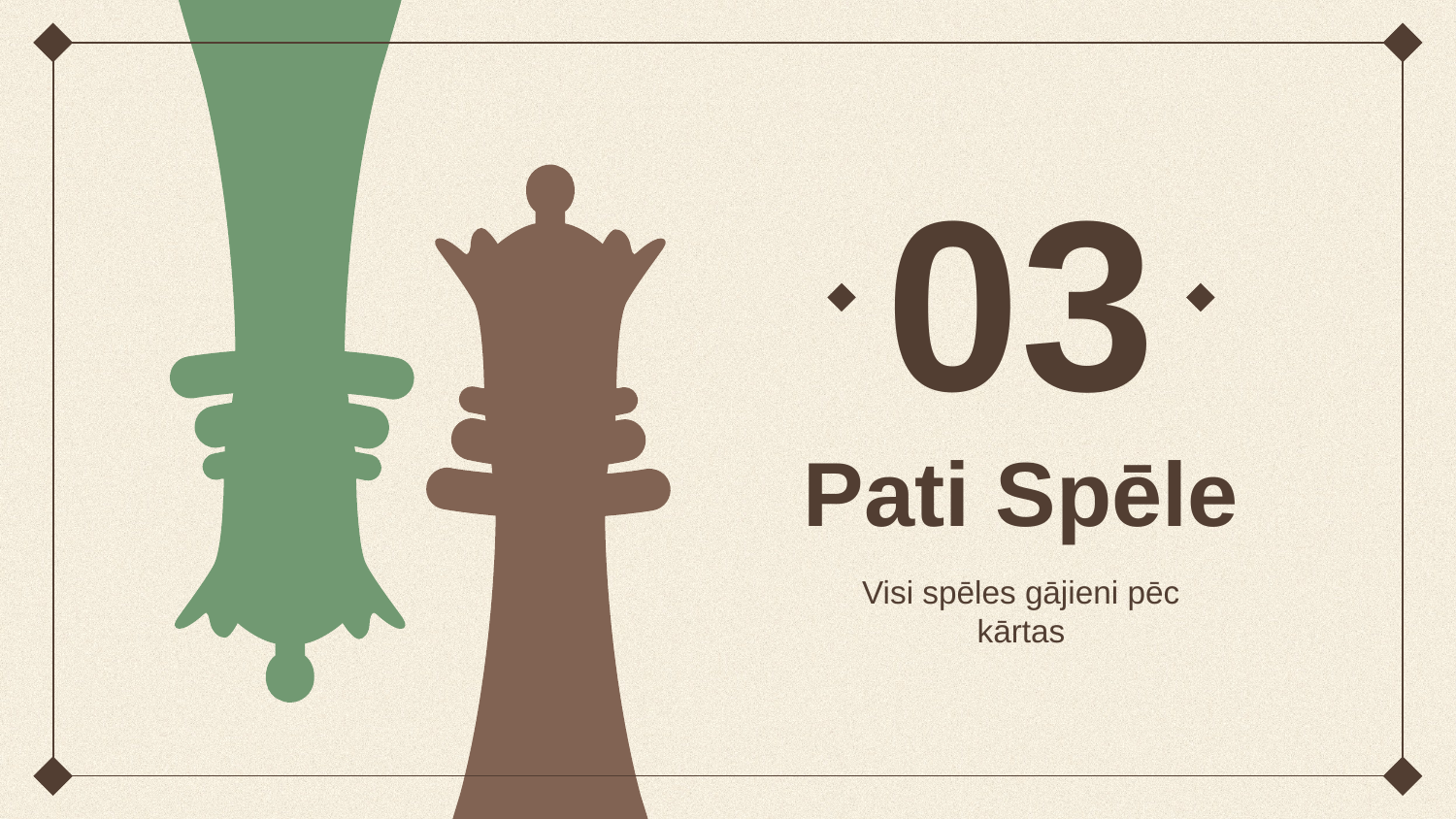

03

# Pati Spēle
Visi spēles gājieni pēc kārtas